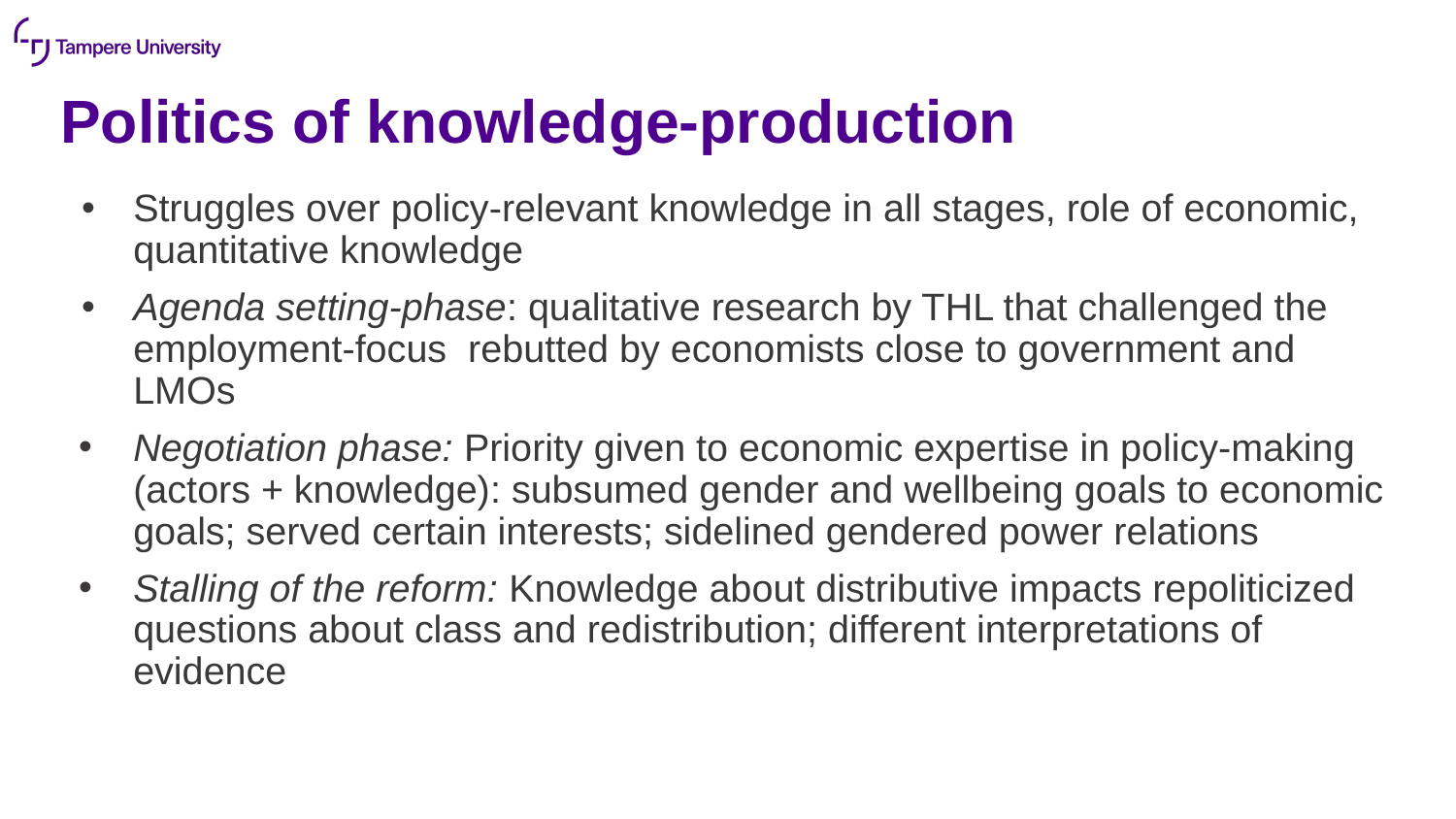

# Politics of knowledge-production
Struggles over policy-relevant knowledge in all stages, role of economic, quantitative knowledge
Agenda setting-phase: qualitative research by THL that challenged the employment-focus  rebutted by economists close to government and LMOs
Negotiation phase: Priority given to economic expertise in policy-making (actors + knowledge): subsumed gender and wellbeing goals to economic goals; served certain interests; sidelined gendered power relations
Stalling of the reform: Knowledge about distributive impacts repoliticized questions about class and redistribution; different interpretations of evidence